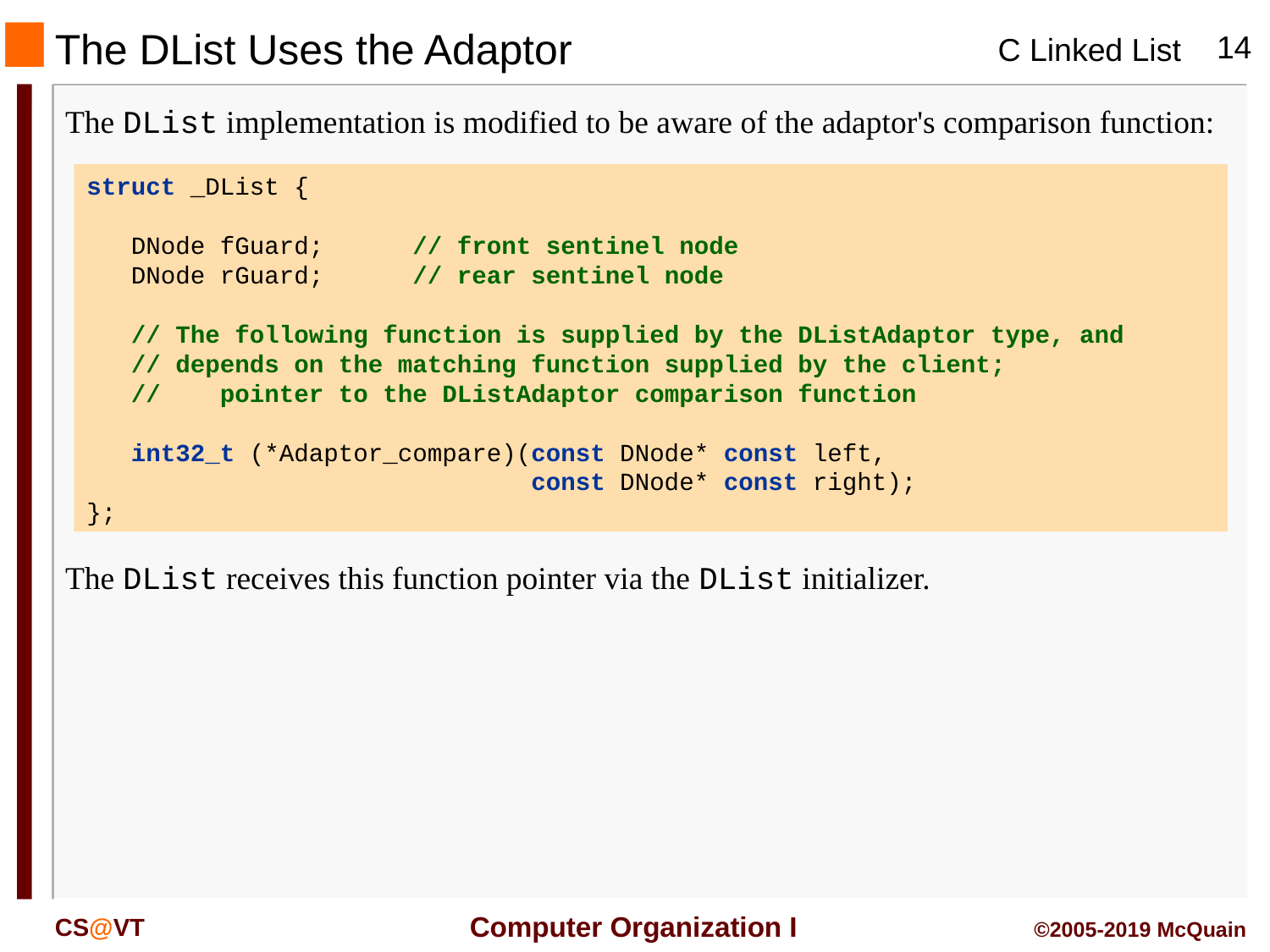

# The DList Uses the Adaptor
The DList implementation is modified to be aware of the adaptor's comparison function:
struct _DList {

   DNode fGuard;      // front sentinel node
   DNode rGuard;      // rear sentinel node

   // The following function is supplied by the DListAdaptor type, and
   // depends on the matching function supplied by the client;
   //    pointer to the DListAdaptor comparison function

   int32_t (*Adaptor_compare)(const DNode* const left,
                              const DNode* const right);
};
The DList receives this function pointer via the DList initializer.